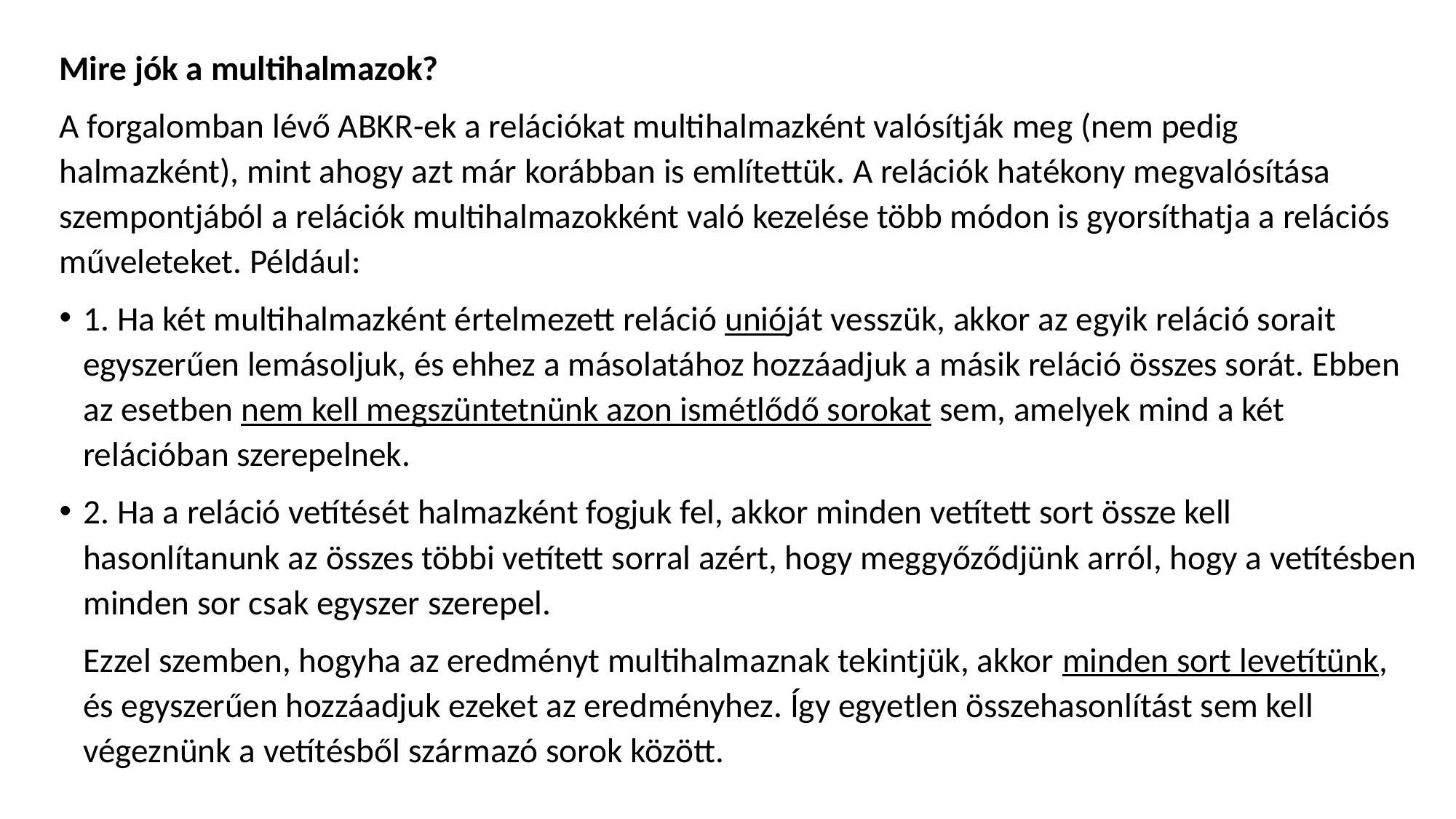

Mire jók a multihalmazok?
A forgalomban lévő ABKR-ek a relációkat multihalmazként valósítják meg (nem pedig halmazként), mint ahogy azt már korábban is említettük. A relációk hatékony megvalósítása szempontjából a relációk multihalmazokként való kezelése több módon is gyorsíthatja a relációs műveleteket. Például:
1. Ha két multihalmazként értelmezett reláció unióját vesszük, akkor az egyik reláció sorait egyszerűen lemásoljuk, és ehhez a másolatához hozzáadjuk a másik reláció összes sorát. Ebben az esetben nem kell megszüntetnünk azon ismétlődő sorokat sem, amelyek mind a két relációban szerepelnek.
2. Ha a reláció vetítését halmazként fogjuk fel, akkor minden vetített sort össze kell hasonlítanunk az összes többi vetített sorral azért, hogy meggyőződjünk arról, hogy a vetítésben minden sor csak egyszer szerepel.
Ezzel szemben, hogyha az eredményt multihalmaznak tekintjük, akkor minden sort levetítünk, és egyszerűen hozzáadjuk ezeket az eredményhez. Így egyetlen összehasonlítást sem kell végeznünk a vetítésből származó sorok között.